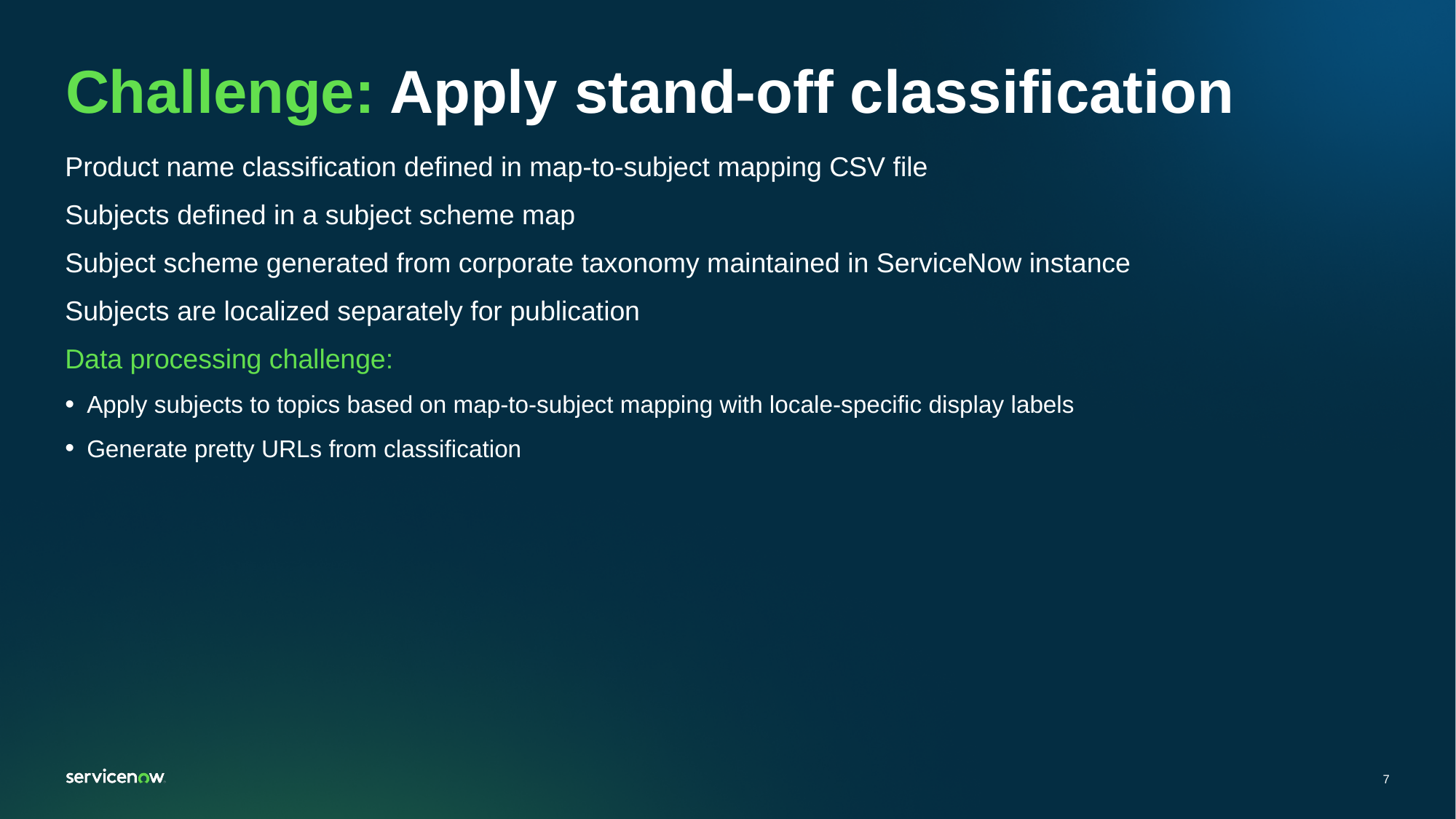

# Challenge: Apply stand-off classification
Product name classification defined in map-to-subject mapping CSV file
Subjects defined in a subject scheme map
Subject scheme generated from corporate taxonomy maintained in ServiceNow instance
Subjects are localized separately for publication
Data processing challenge:
Apply subjects to topics based on map-to-subject mapping with locale-specific display labels
Generate pretty URLs from classification